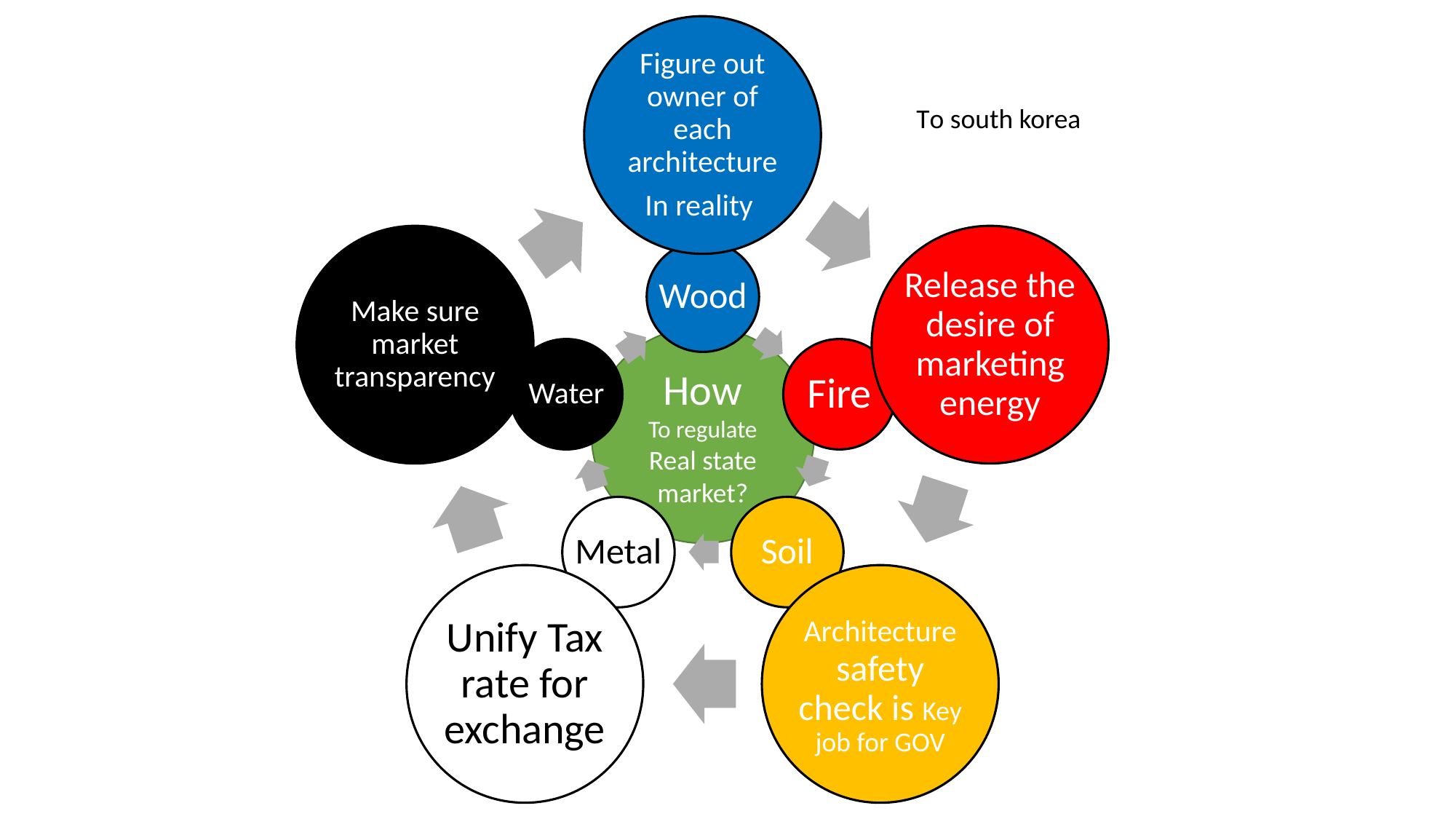

Figure out owner of each architecture
In reality

Make sure market transparency
Release the desire of marketing energy

Unify Tax rate for exchange
Architecture safety check is Key job for GOV

To south korea
Wood

Water
Fire

Metal
Soil

How
To regulate
Real state market?